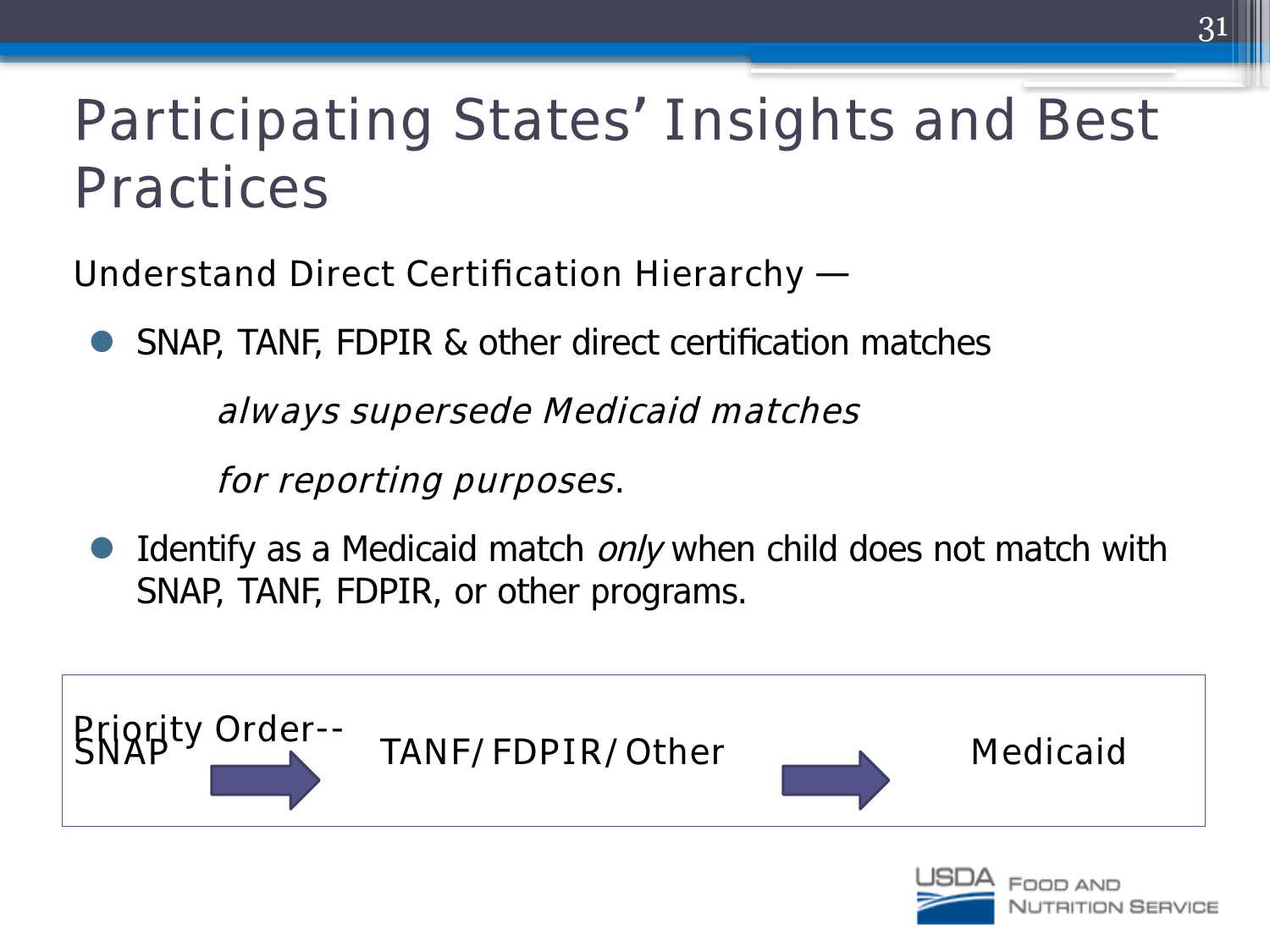

31
# Participating States’ Insights and Best Practices

Understand Direct Certification Hierarchy —
SNAP, TANF, FDPIR & other direct certification matches
	always supersede Medicaid matches
	for reporting purposes.
Identify as a Medicaid match only when child does not match with SNAP, TANF, FDPIR, or other programs.

Priority Order--

SNAP		     TANF/FDPIR/Other	             Medicaid